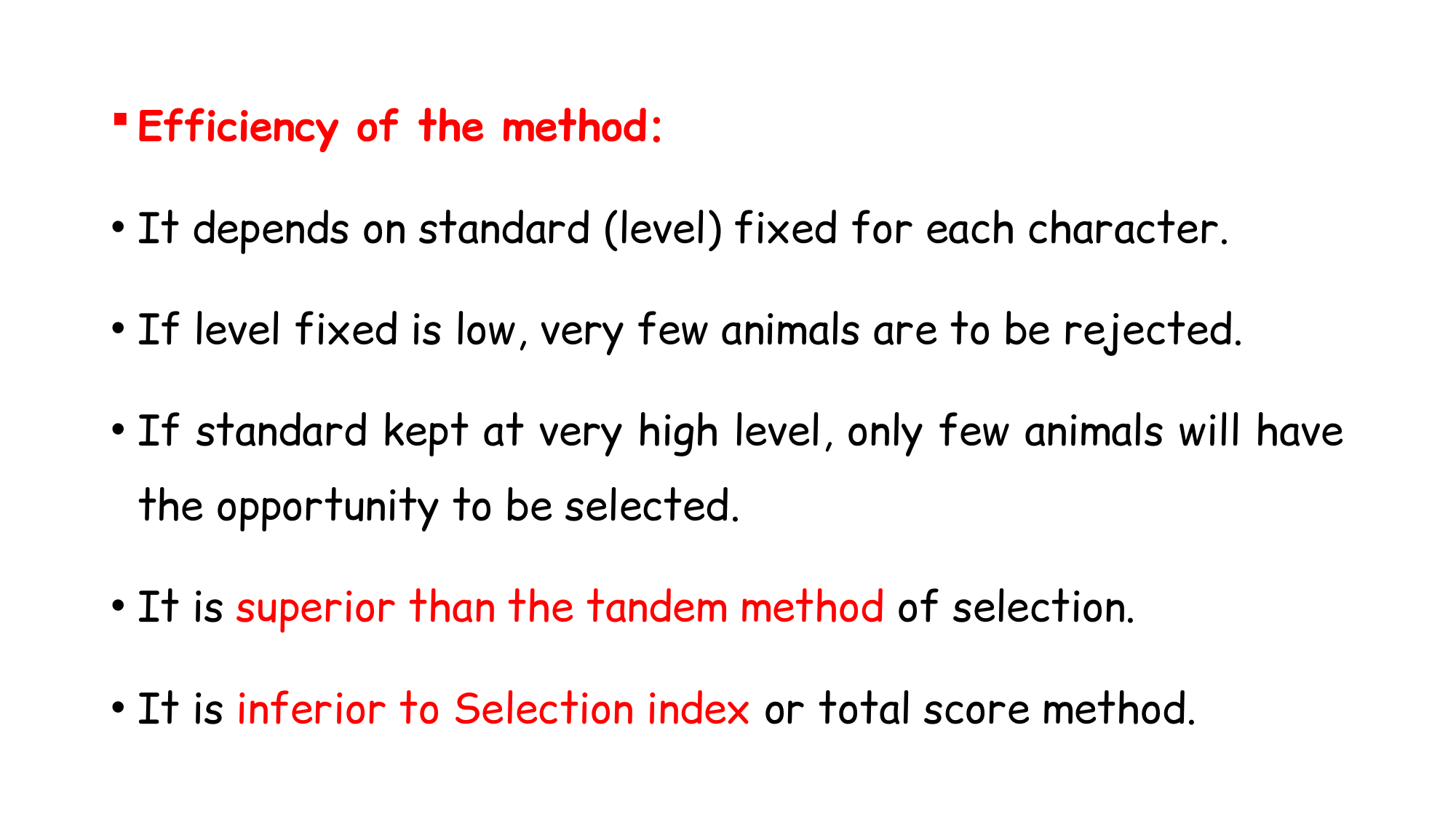

Efficiency of the method:
It depends on standard (level) fixed for each character.
If level fixed is low, very few animals are to be rejected.
If standard kept at very high level, only few animals will have the opportunity to be selected.
It is superior than the tandem method of selection.
It is inferior to Selection index or total score method.